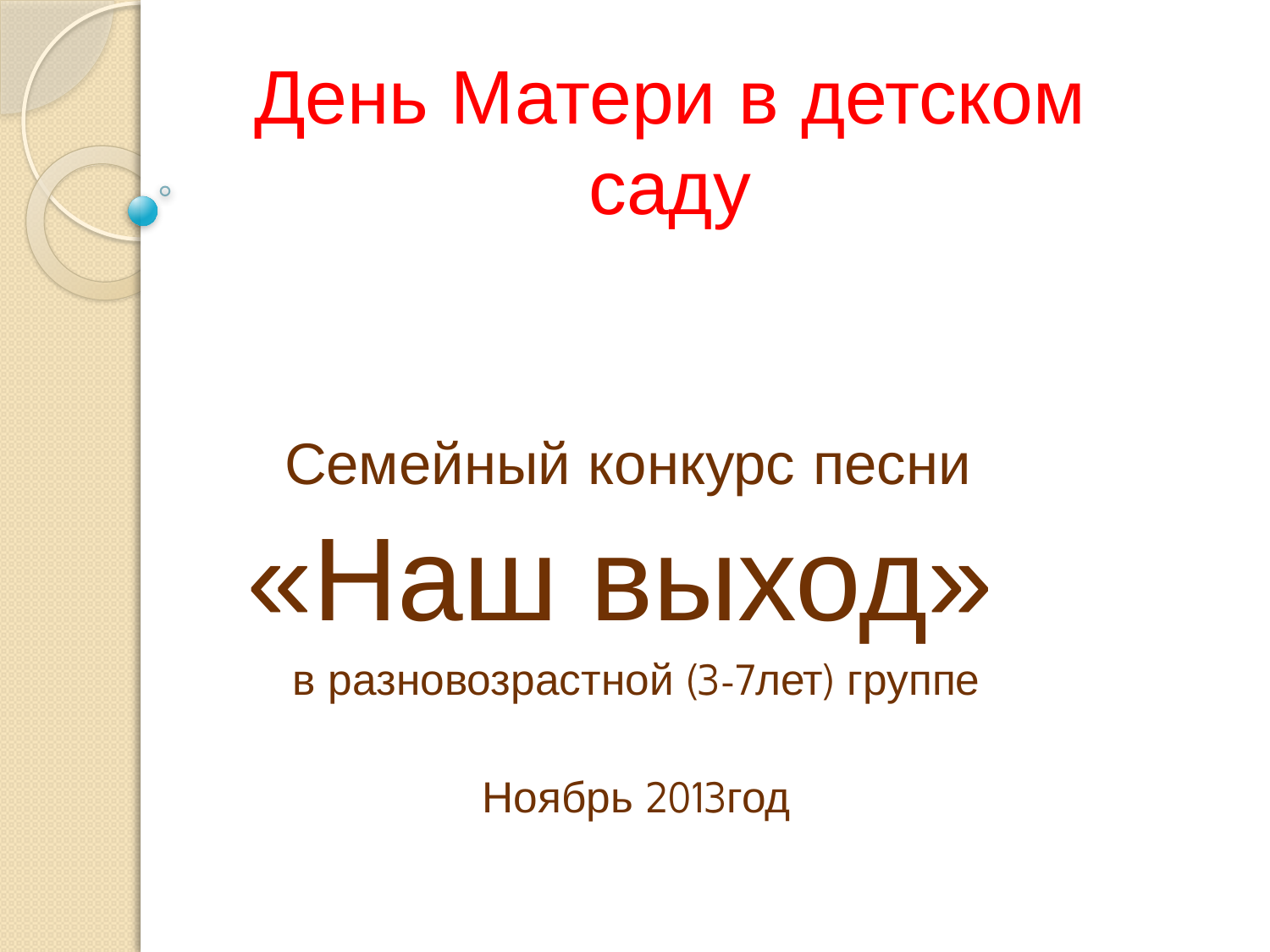

# День Матери в детском саду
Семейный конкурс песни
«Наш выход»
в разновозрастной (3-7лет) группе

Ноябрь 2013год